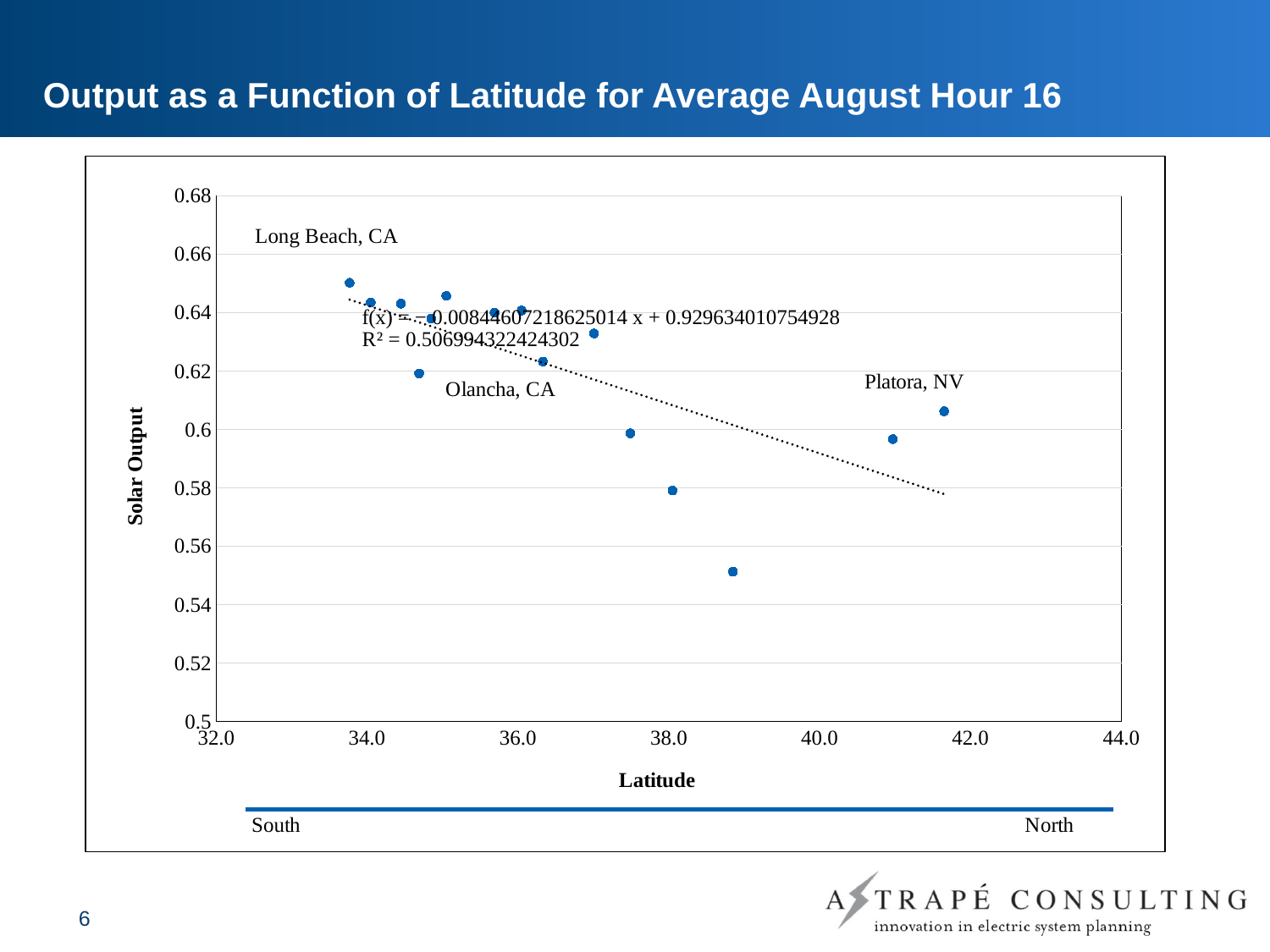

# Output as a Function of Latitude for Average August Hour 16

### Chart

| Category | 17 |
|---|---|